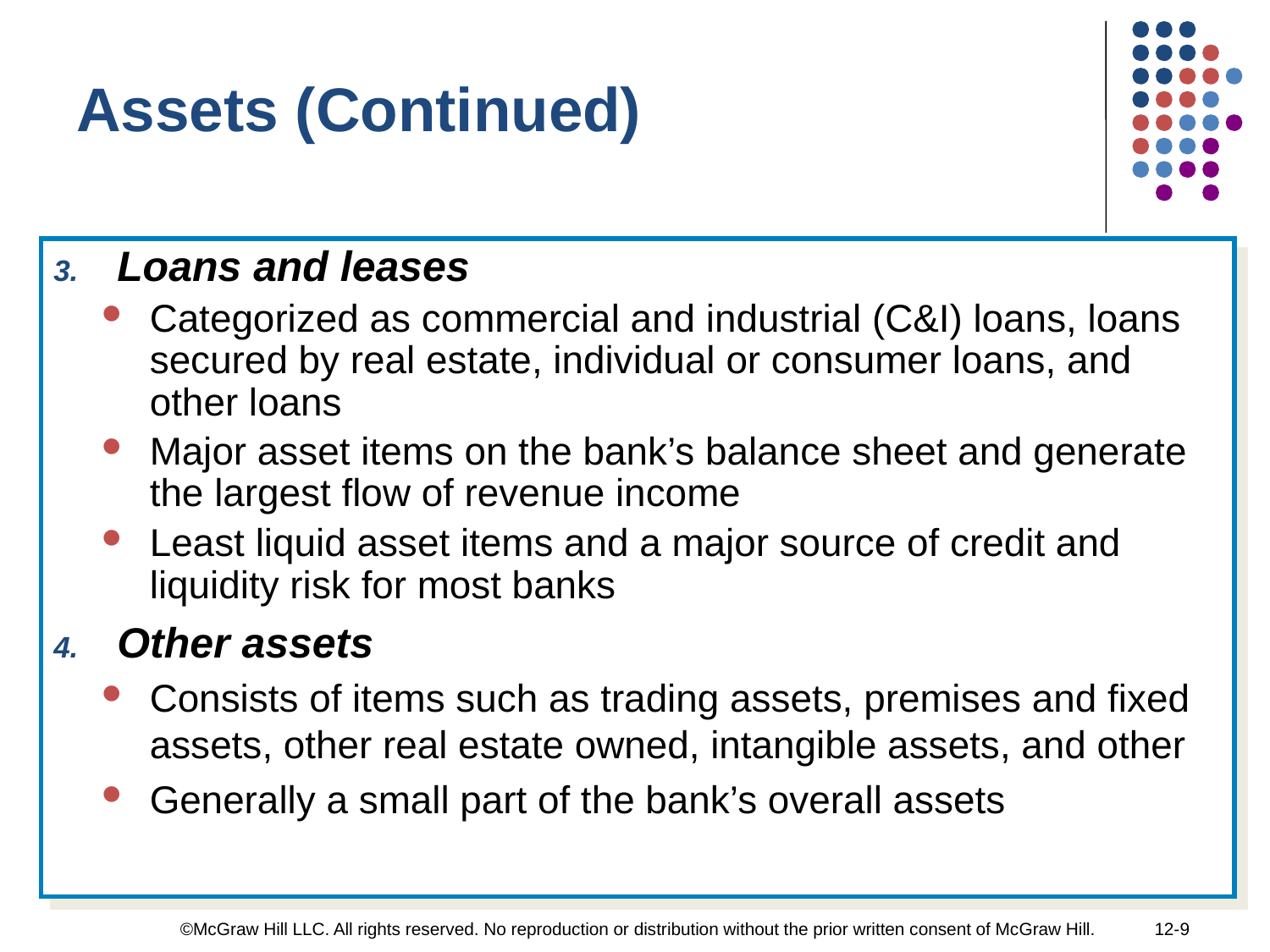

Assets (Continued)
Loans and leases
Categorized as commercial and industrial (C&I) loans, loans secured by real estate, individual or consumer loans, and other loans
Major asset items on the bank’s balance sheet and generate the largest flow of revenue income
Least liquid asset items and a major source of credit and liquidity risk for most banks
Other assets
Consists of items such as trading assets, premises and fixed assets, other real estate owned, intangible assets, and other
Generally a small part of the bank’s overall assets
©McGraw Hill LLC. All rights reserved. No reproduction or distribution without the prior written consent of McGraw Hill.
12-9